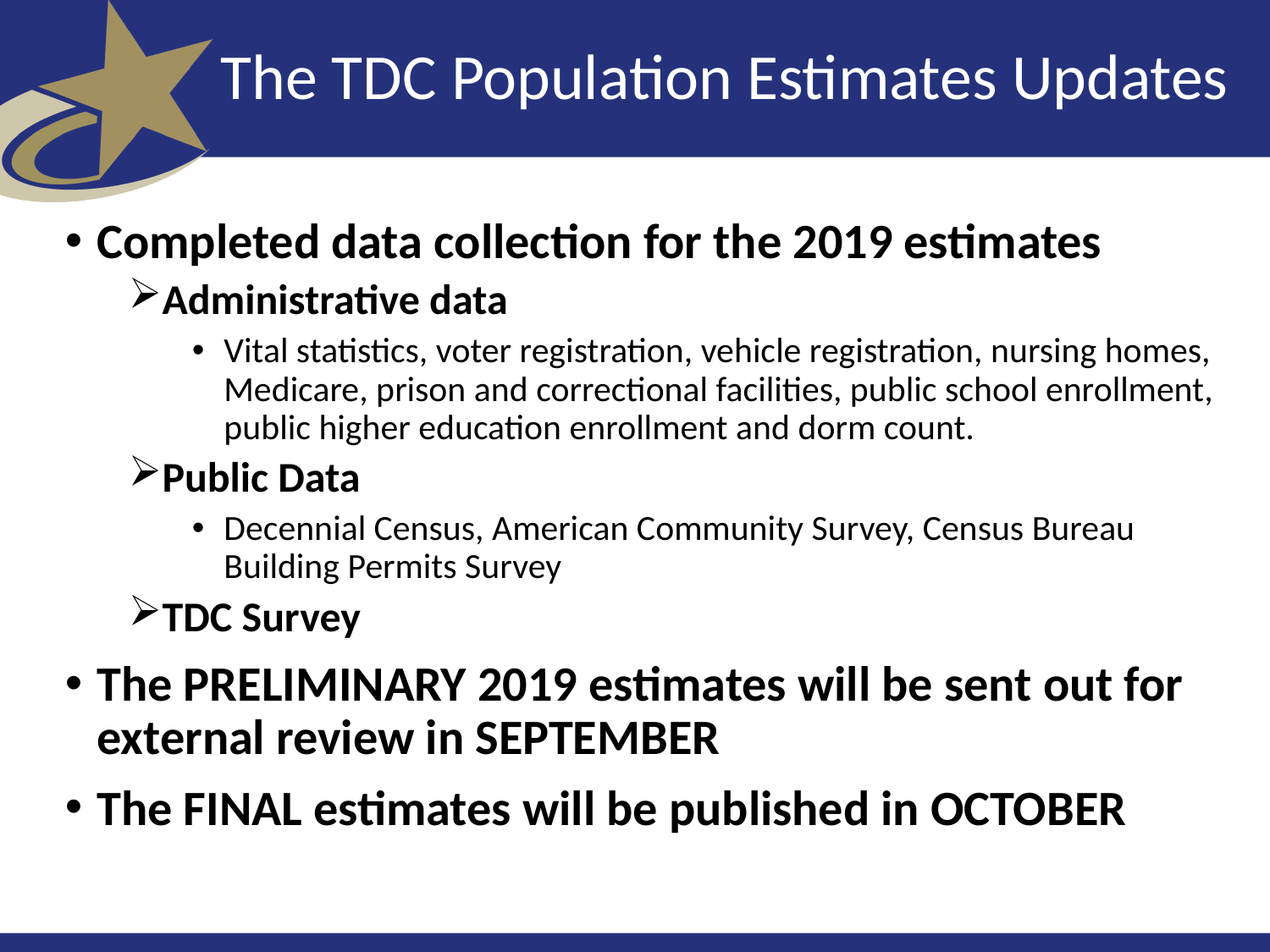

# The TDC Population Estimates Updates
Completed data collection for the 2019 estimates
Administrative data
Vital statistics, voter registration, vehicle registration, nursing homes, Medicare, prison and correctional facilities, public school enrollment, public higher education enrollment and dorm count.
Public Data
Decennial Census, American Community Survey, Census Bureau Building Permits Survey
TDC Survey
The PRELIMINARY 2019 estimates will be sent out for external review in SEPTEMBER
The FINAL estimates will be published in OCTOBER